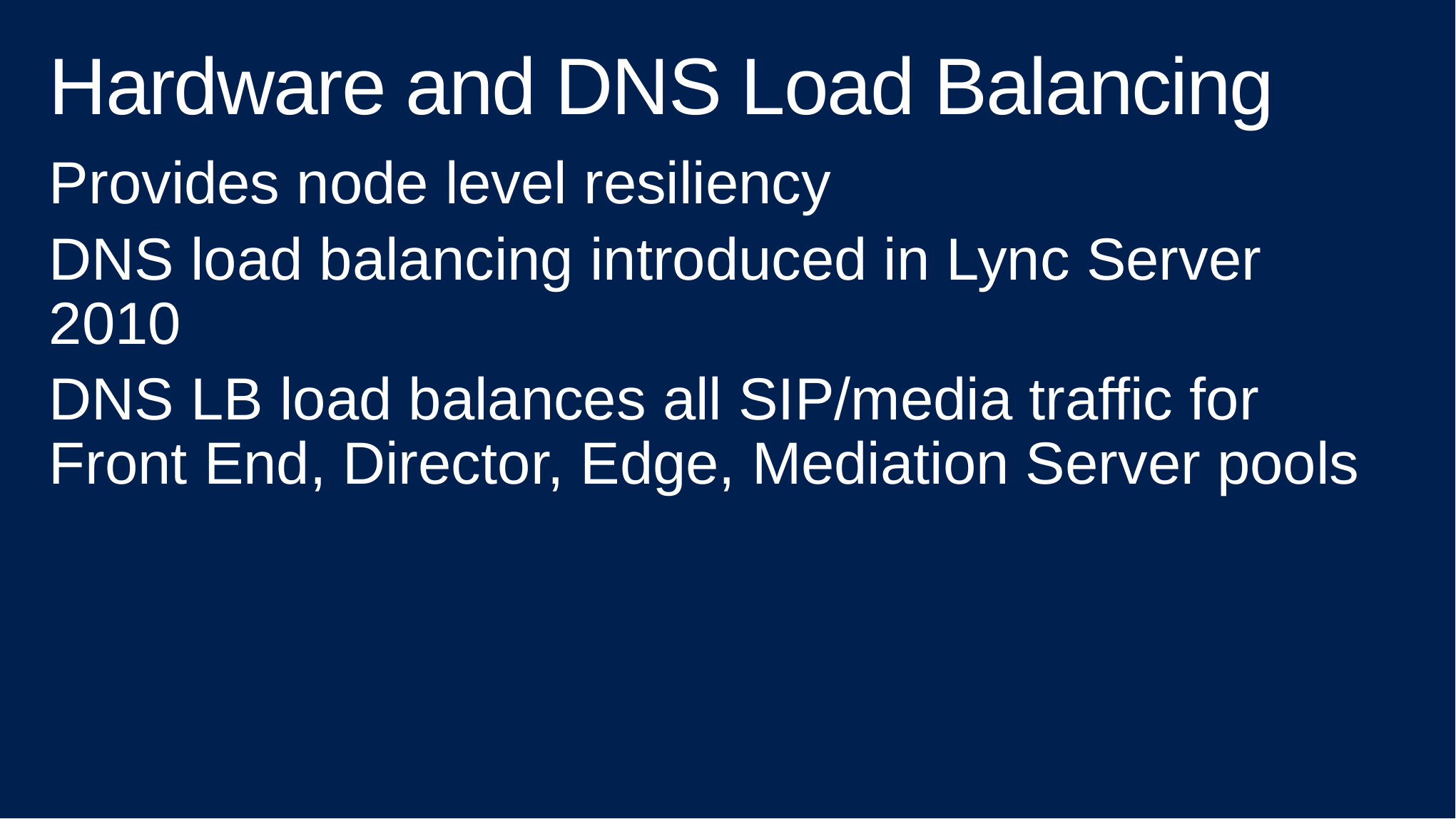

# Hardware and DNS Load Balancing
Provides node level resiliency
DNS load balancing introduced in Lync Server 2010
DNS LB load balances all SIP/media traffic for Front End, Director, Edge, Mediation Server pools